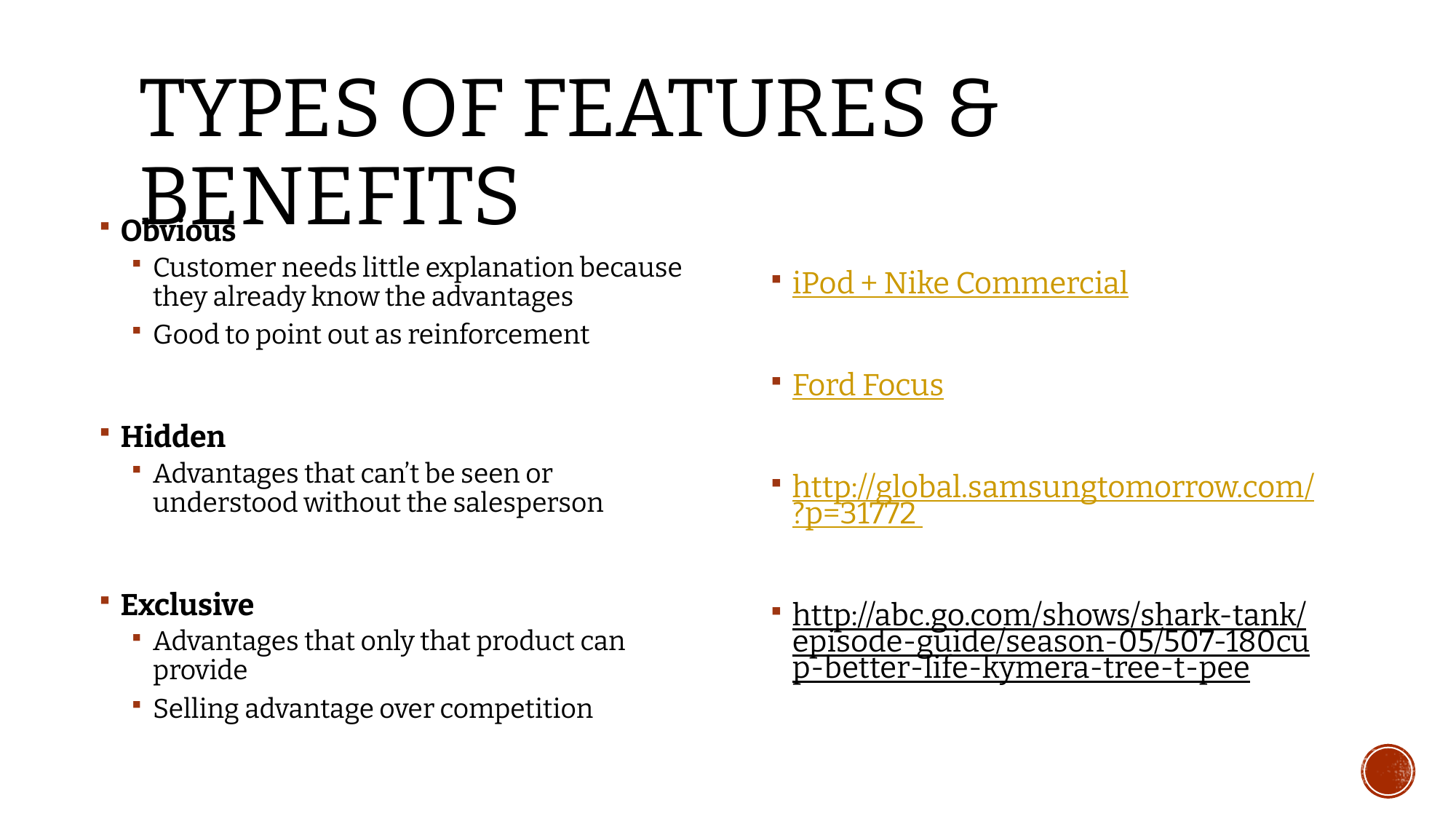

# Types of Features & benefits
Obvious
Customer needs little explanation because they already know the advantages
Good to point out as reinforcement

Hidden
Advantages that can’t be seen or understood without the salesperson

Exclusive
Advantages that only that product can provide
Selling advantage over competition

iPod + Nike Commercial

Ford Focus

http://global.samsungtomorrow.com/?p=31772

http://abc.go.com/shows/shark-tank/episode-guide/season-05/507-180cup-better-life-kymera-tree-t-pee